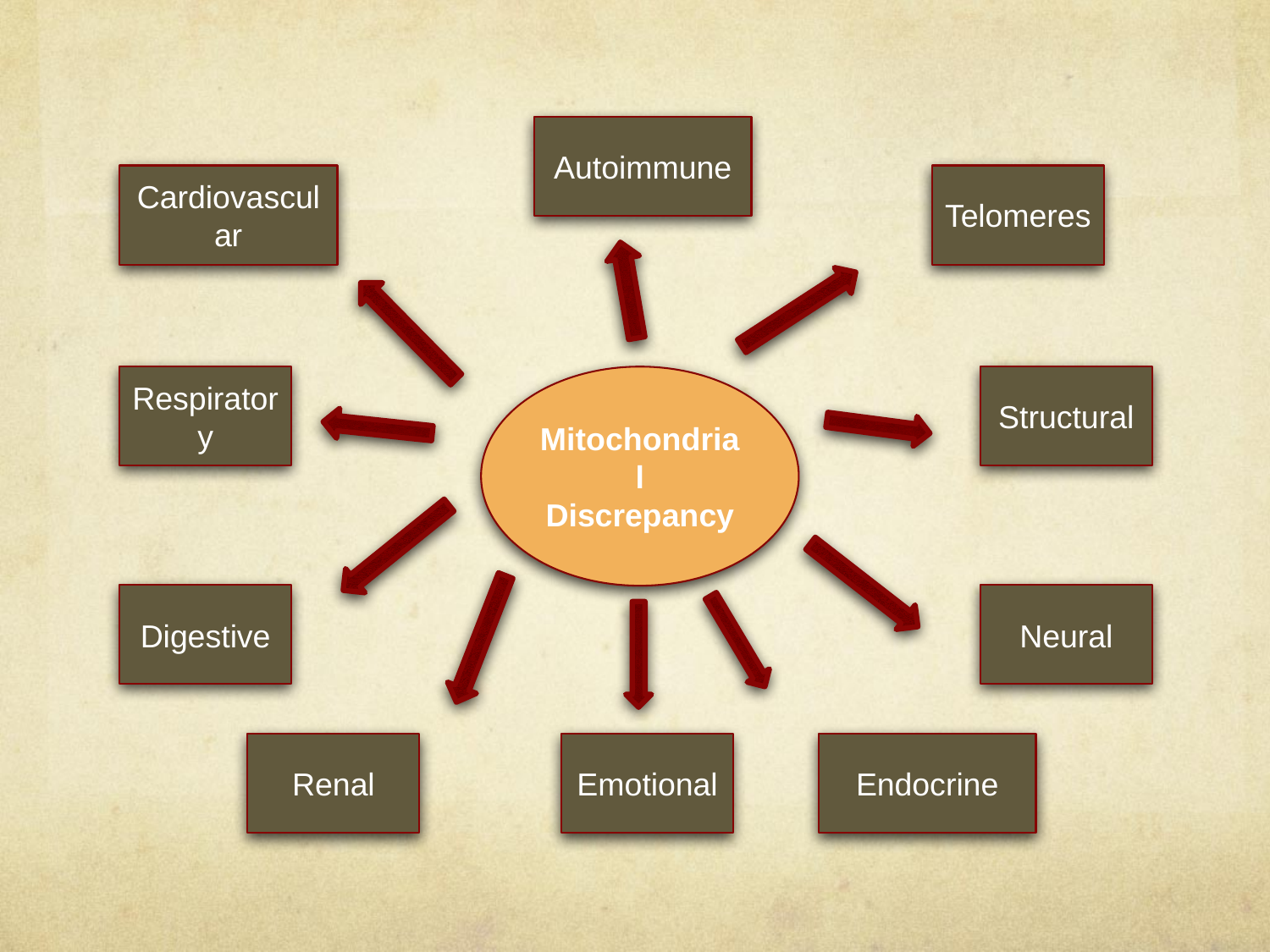

Autoimmune
Telomeres
Cardiovascular

Respiratory
Mitochondrial Discrepancy
Structural

Digestive
Neural

Renal
Emotional
Endocrine